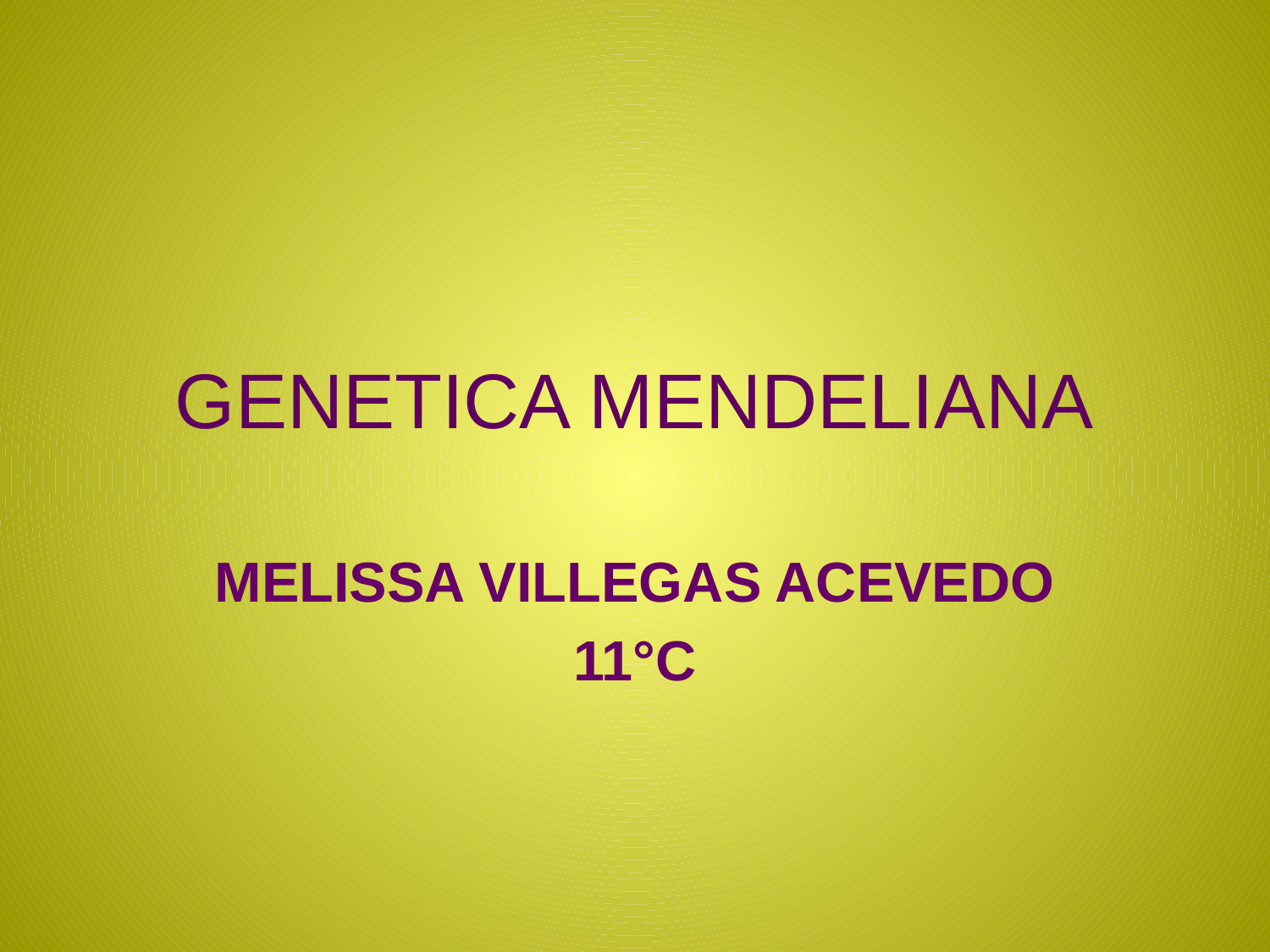

# GENETICA MENDELIANA
MELISSA VILLEGAS ACEVEDO
11°C